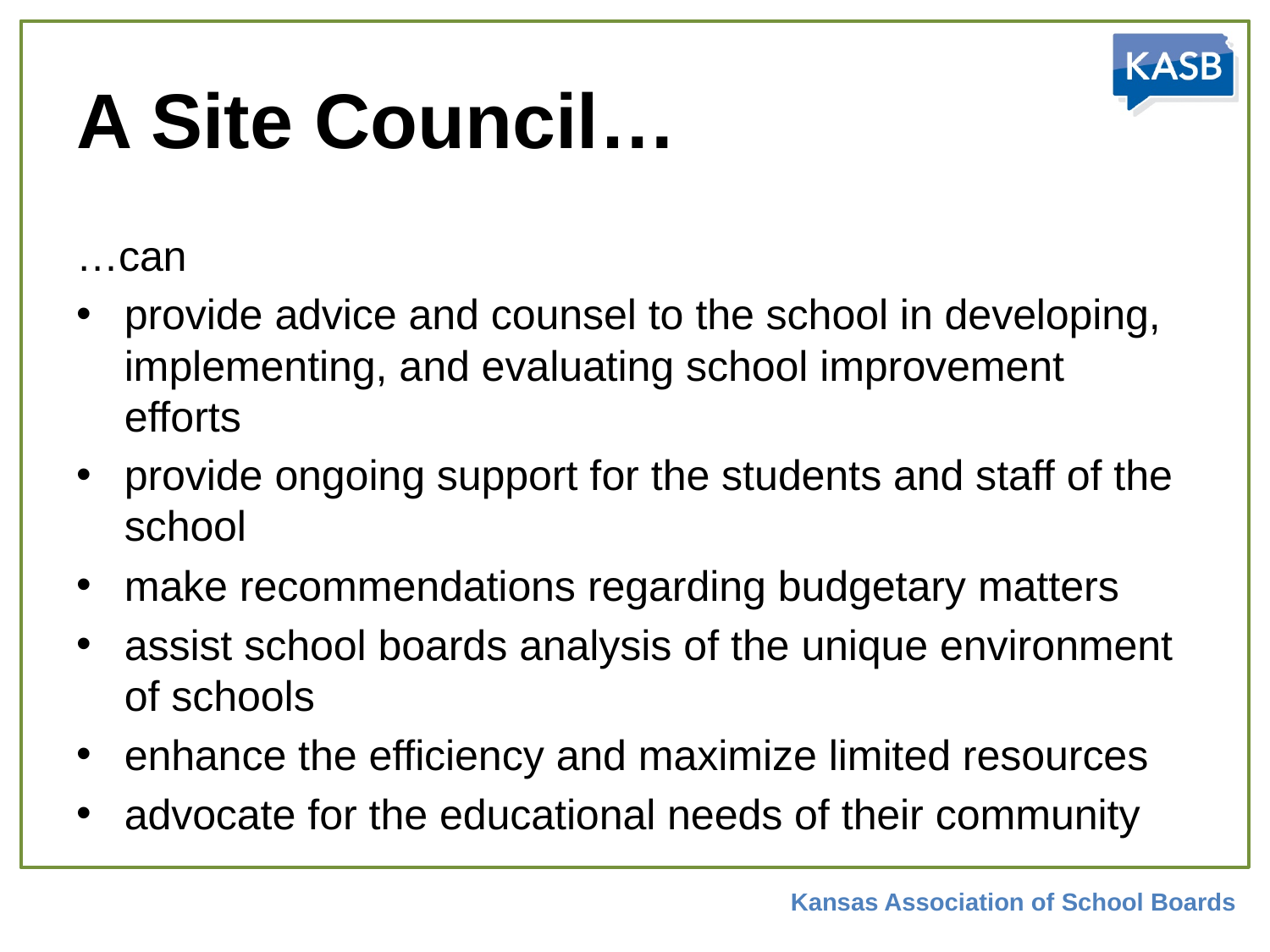

# A Site Council…
…can
provide advice and counsel to the school in developing, implementing, and evaluating school improvement efforts
provide ongoing support for the students and staff of the school
make recommendations regarding budgetary matters
assist school boards analysis of the unique environment of schools
enhance the efficiency and maximize limited resources
advocate for the educational needs of their community